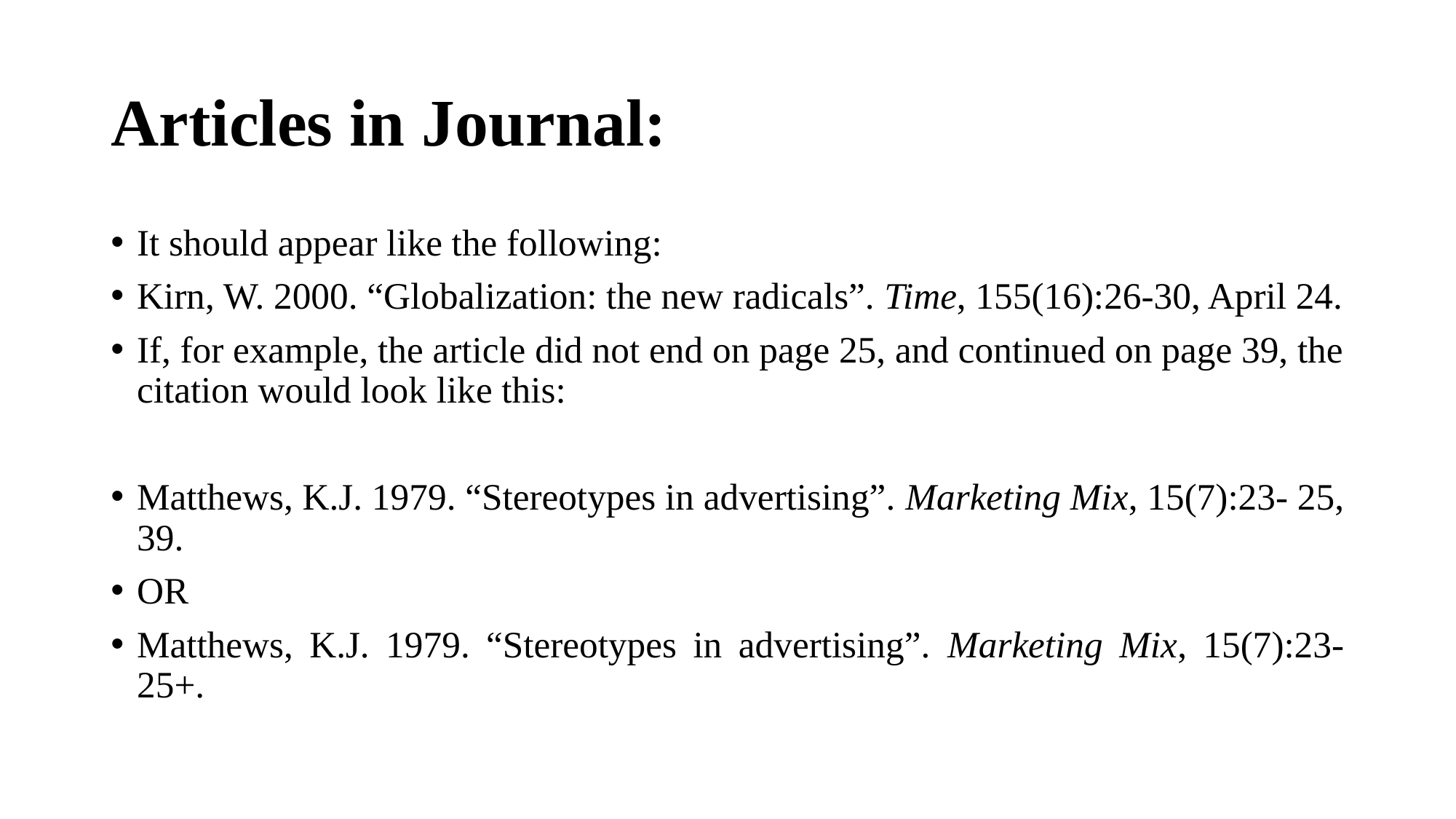

# Articles in Journal:
It should appear like the following:
Kirn, W. 2000. “Globalization: the new radicals”. Time, 155(16):26-30, April 24.
If, for example, the article did not end on page 25, and continued on page 39, the citation would look like this:

Matthews, K.J. 1979. “Stereotypes in advertising”. Marketing Mix, 15(7):23- 25, 39.
OR
Matthews, K.J. 1979. “Stereotypes in advertising”. Marketing Mix, 15(7):23- 25+.